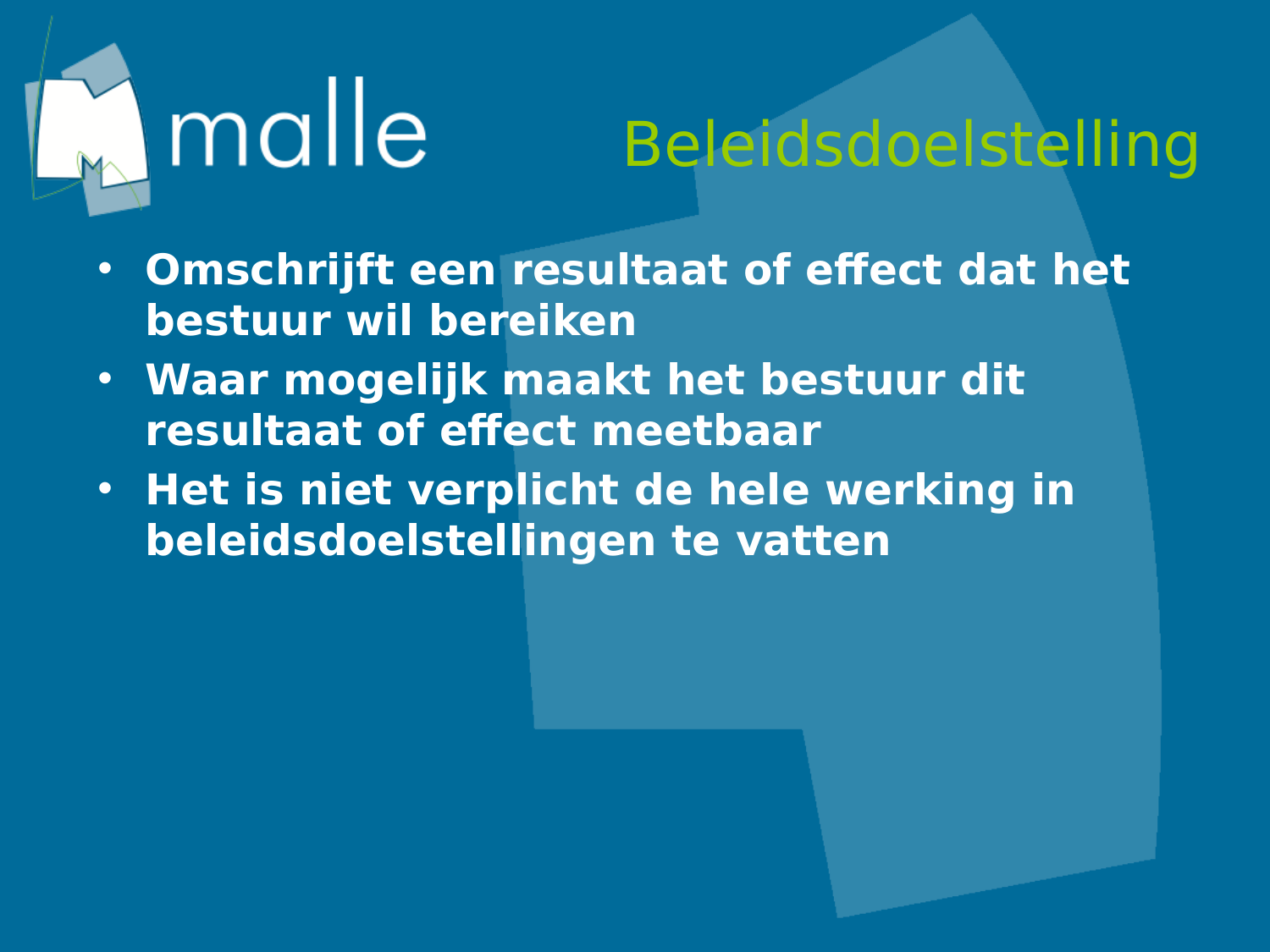

# Beleidsdoelstelling
Omschrijft een resultaat of effect dat het bestuur wil bereiken
Waar mogelijk maakt het bestuur dit resultaat of effect meetbaar
Het is niet verplicht de hele werking in beleidsdoelstellingen te vatten